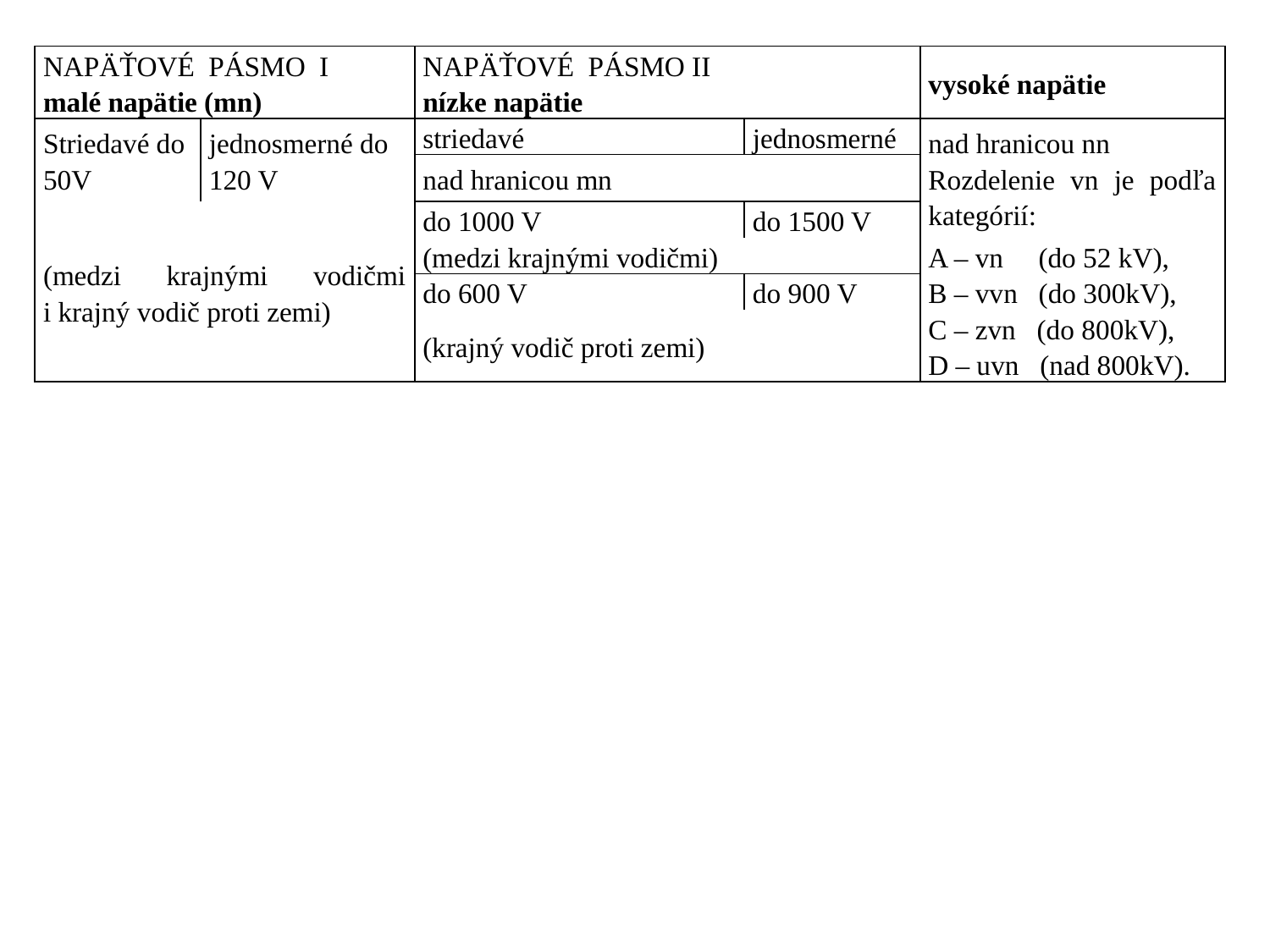

| Napäťové pásmo I malé napätie (mn) |  | Napäťové pásmo II nízke napätie |  | vysoké napätie |
| --- | --- | --- | --- | --- |
| Striedavé do 50V | jednosmerné do 120 V | striedavé | jednosmerné | nad hranicou nn Rozdelenie vn je podľa kategórií: |
|  |  | nad hranicou mn |  |  |
| (medzi krajnými vodičmi i krajný vodič proti zemi) |  | do 1000 V | do 1500 V |  |
|  |  | (medzi krajnými vodičmi) |  | A – vn (do 52 kV), B – vvn (do 300kV), C – zvn (do 800kV), D – uvn (nad 800kV). |
|  |  | do 600 V | do 900 V |  |
|  |  | (krajný vodič proti zemi) |  |  |